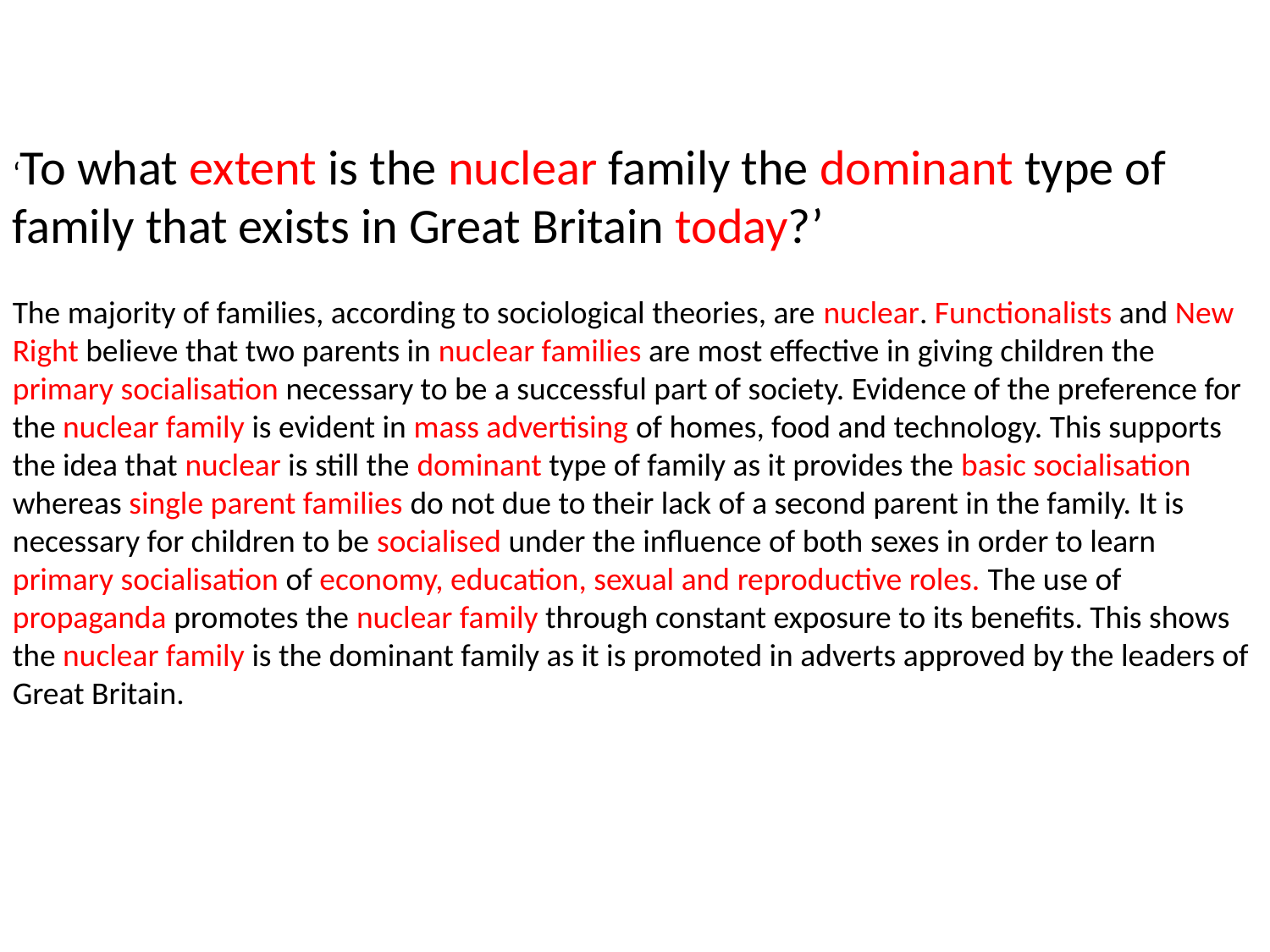

‘To what extent is the nuclear family the dominant type of family that exists in Great Britain today?’

The majority of families, according to sociological theories, are nuclear. Functionalists and New Right believe that two parents in nuclear families are most effective in giving children the primary socialisation necessary to be a successful part of society. Evidence of the preference for the nuclear family is evident in mass advertising of homes, food and technology. This supports the idea that nuclear is still the dominant type of family as it provides the basic socialisation whereas single parent families do not due to their lack of a second parent in the family. It is necessary for children to be socialised under the influence of both sexes in order to learn primary socialisation of economy, education, sexual and reproductive roles. The use of propaganda promotes the nuclear family through constant exposure to its benefits. This shows the nuclear family is the dominant family as it is promoted in adverts approved by the leaders of Great Britain.